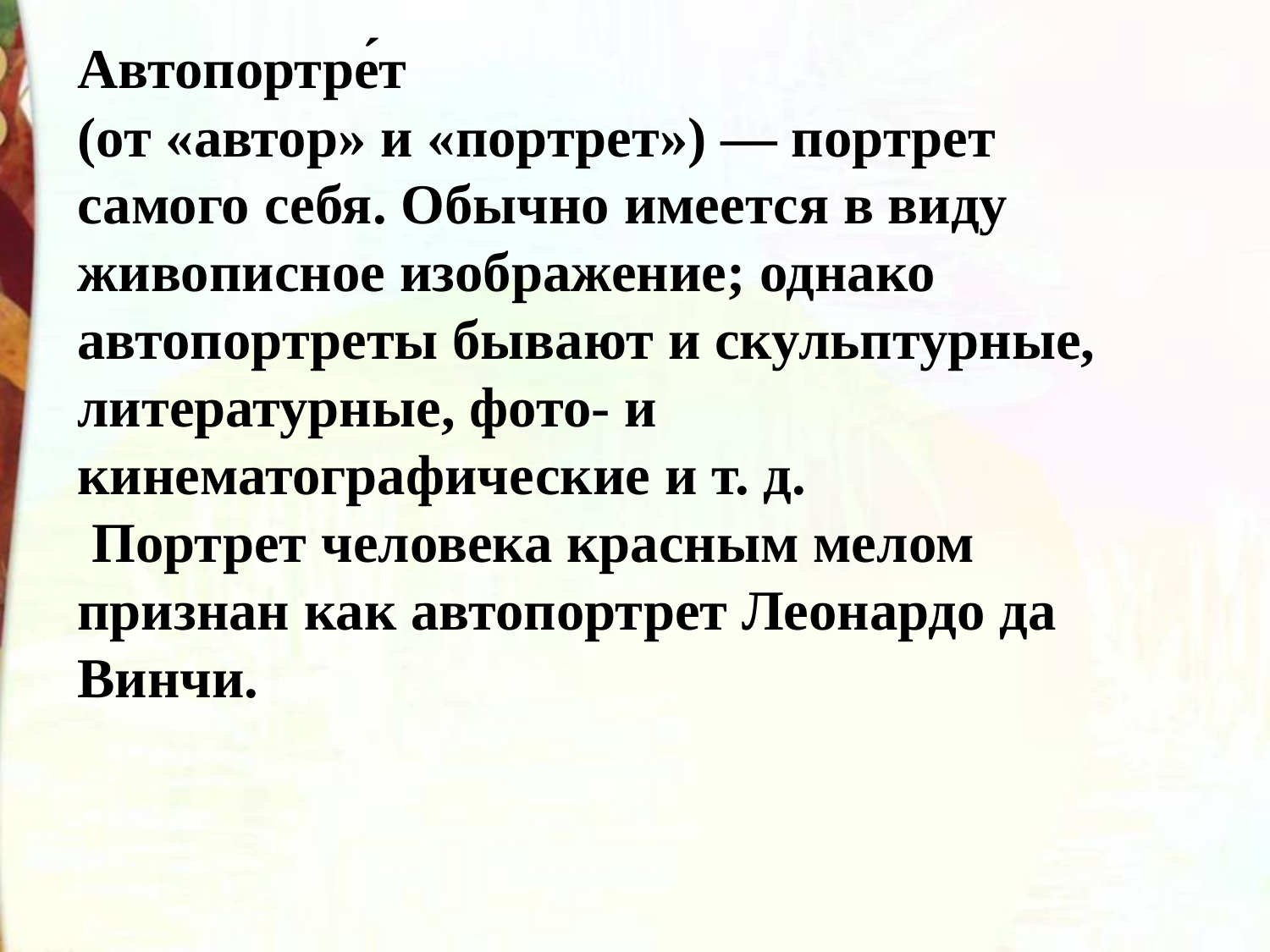

Автопортре́т
(от «автор» и «портрет») — портрет самого себя. Обычно имеется в виду живописное изображение; однако автопортреты бывают и скульптурные, литературные, фото- и кинематографические и т. д.
 Портрет человека красным мелом   признан как автопортрет Леонардо да Винчи.